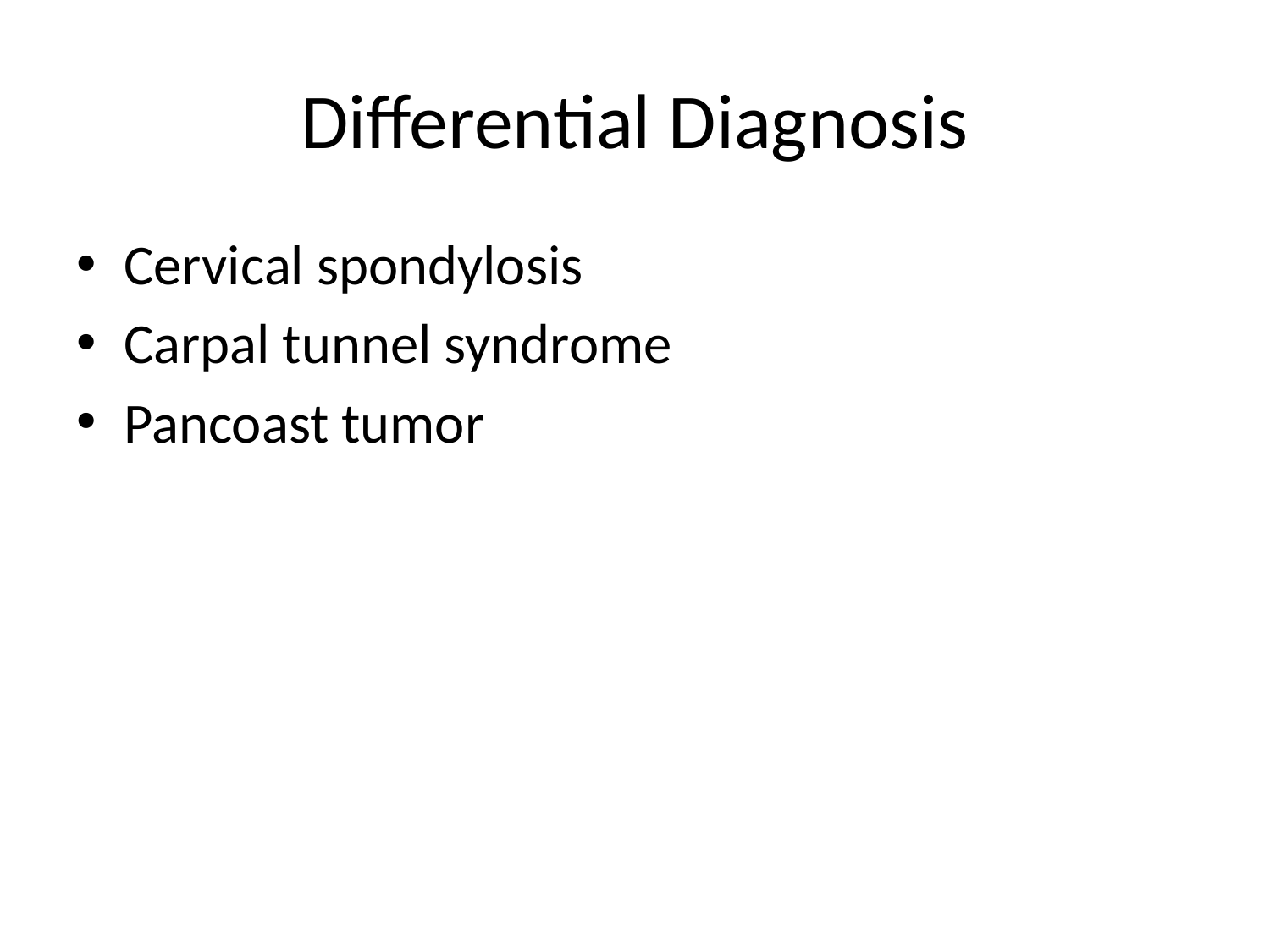

# Differential Diagnosis
Cervical spondylosis
Carpal tunnel syndrome
Pancoast tumor